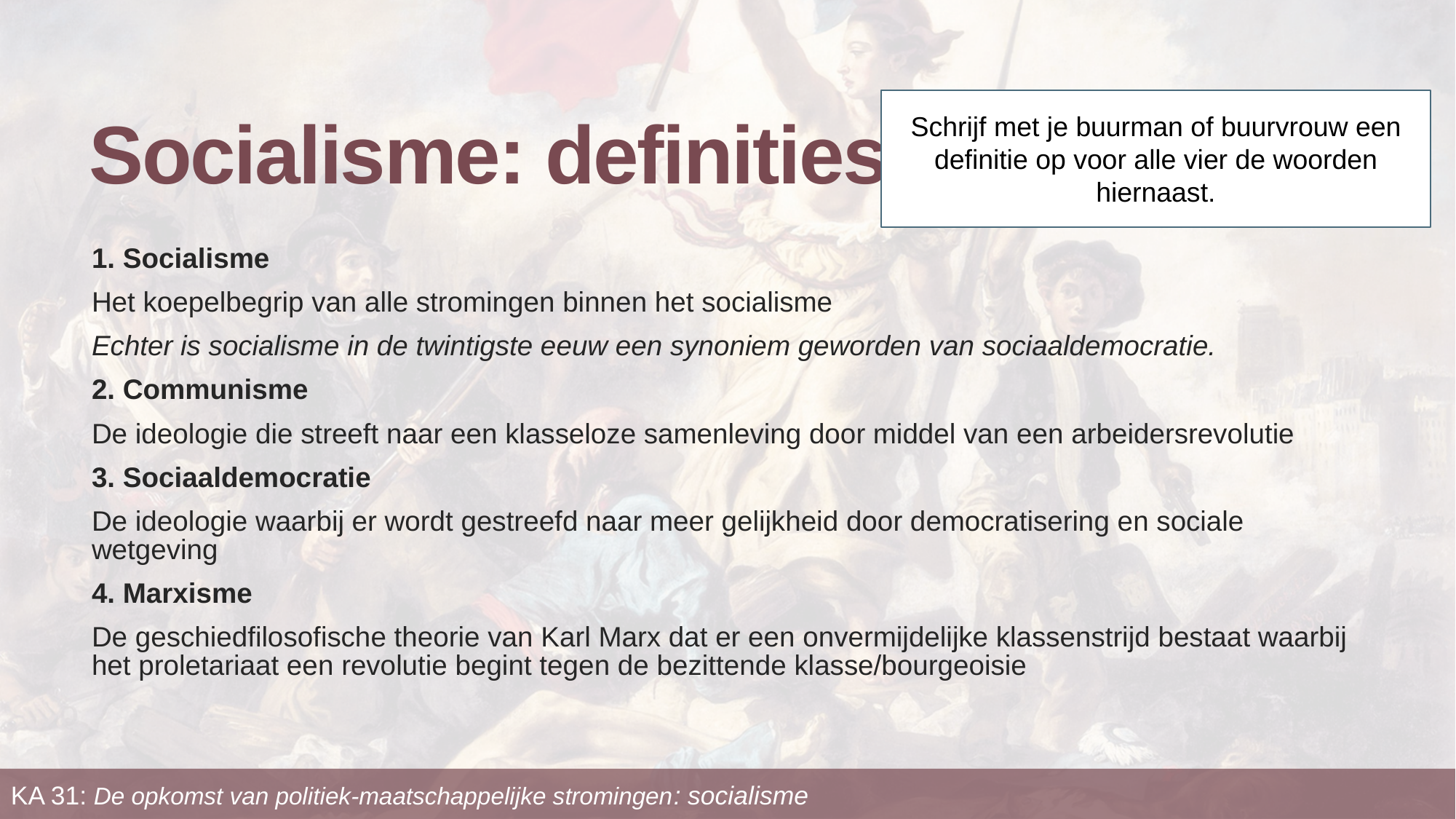

# Socialisme: definities
Schrijf met je buurman of buurvrouw een definitie op voor alle vier de woorden hiernaast.
1. Socialisme
Het koepelbegrip van alle stromingen binnen het socialisme
Echter is socialisme in de twintigste eeuw een synoniem geworden van sociaaldemocratie.
2. Communisme
De ideologie die streeft naar een klasseloze samenleving door middel van een arbeidersrevolutie
3. Sociaaldemocratie
De ideologie waarbij er wordt gestreefd naar meer gelijkheid door democratisering en sociale wetgeving
4. Marxisme
De geschiedfilosofische theorie van Karl Marx dat er een onvermijdelijke klassenstrijd bestaat waarbij het proletariaat een revolutie begint tegen de bezittende klasse/bourgeoisie

KA 31: De opkomst van politiek-maatschappelijke stromingen: socialisme